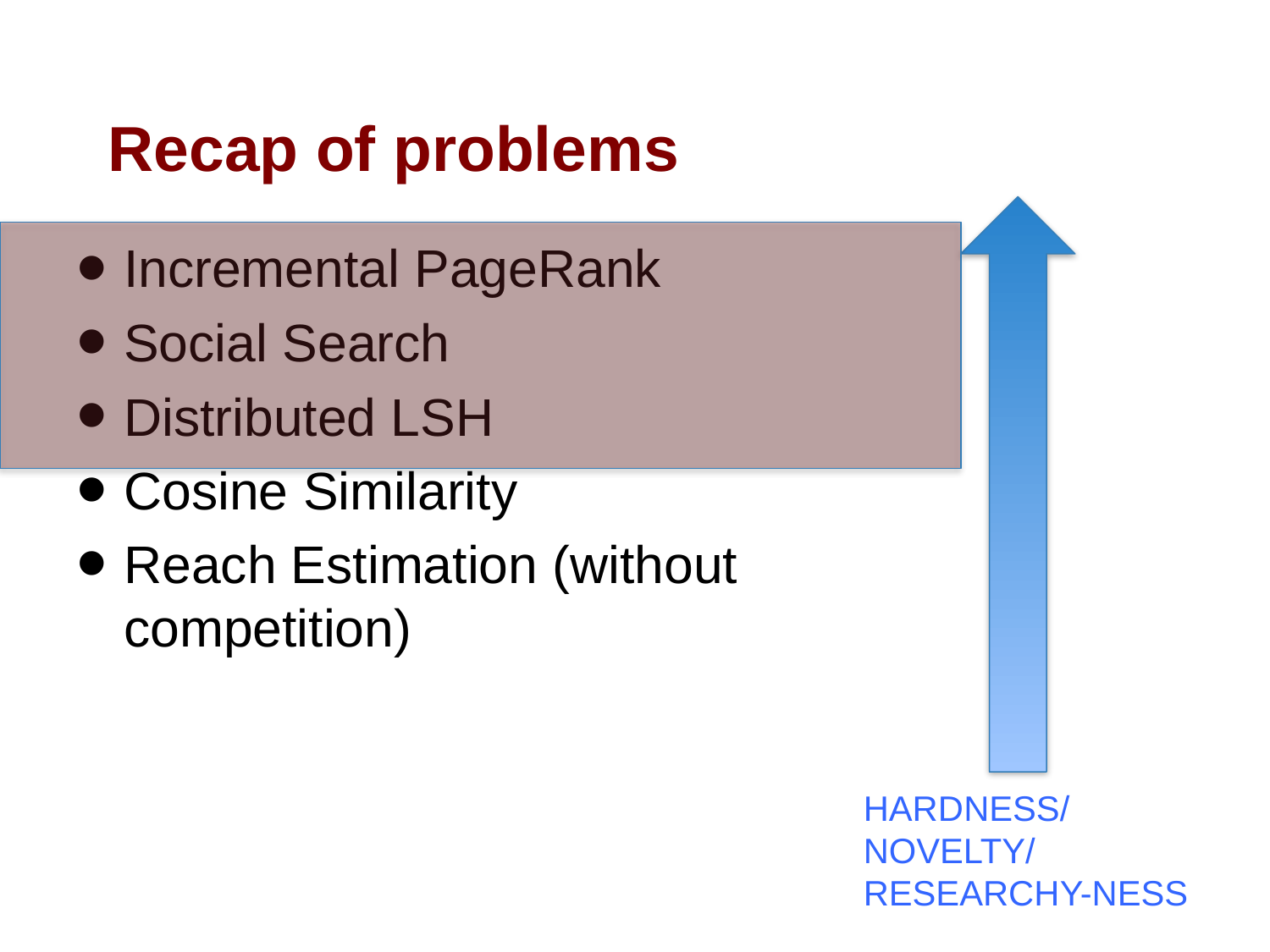

# Recap of problems

Incremental PageRank
Social Search
Distributed LSH
Cosine Similarity
Reach Estimation (without
competition)
HARDNESS/NOVELTY/
RESEARCHY-NESS